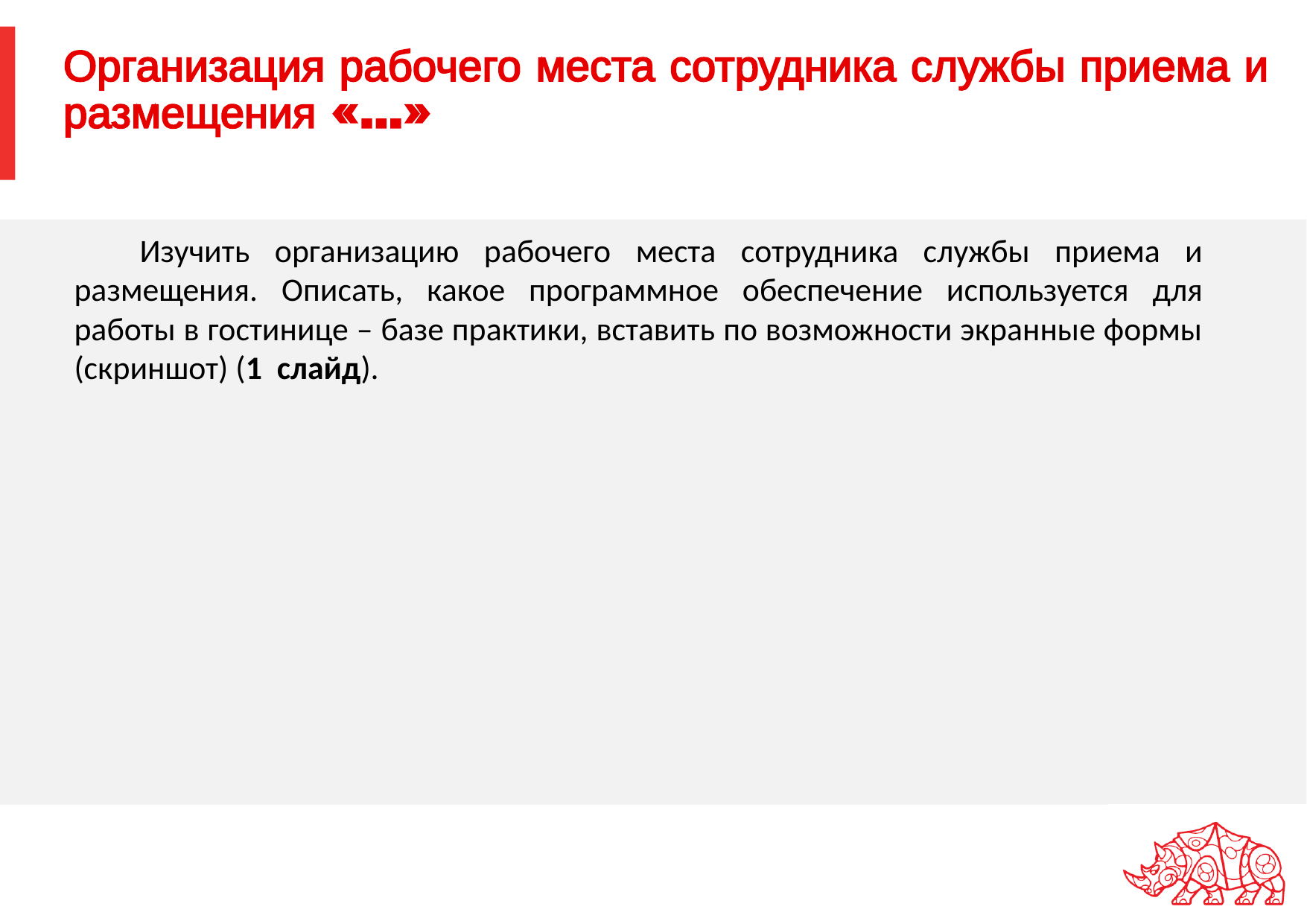

# Организация рабочего места сотрудника службы приема и размещения «…»
Изучить организацию рабочего места сотрудника службы приема и размещения. Описать, какое программное обеспечение используется для работы в гостинице – базе практики, вставить по возможности экранные формы (скриншот) (1  слайд).